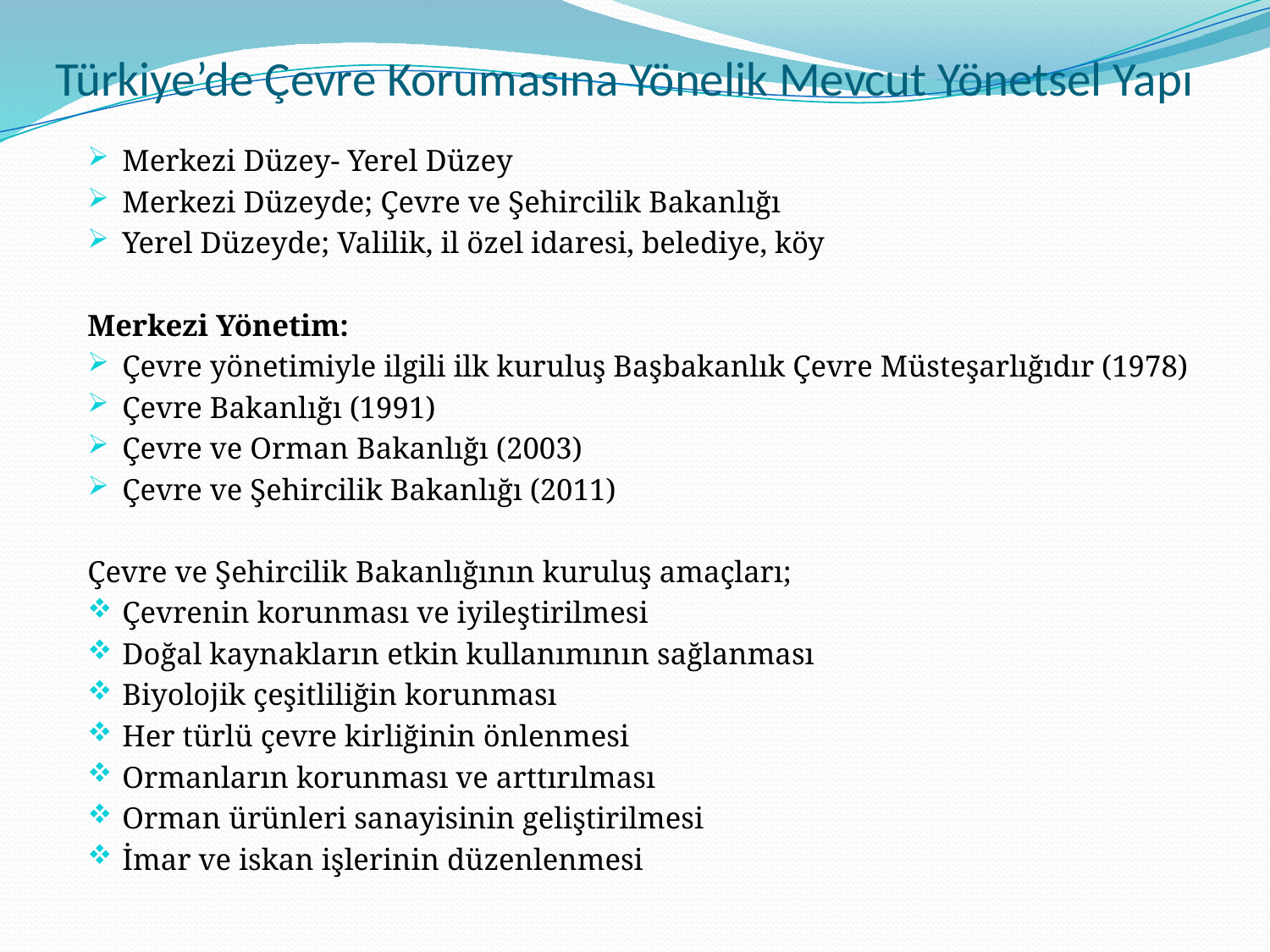

# Türkiye’de Çevre Korumasına Yönelik Mevcut Yönetsel Yapı
Merkezi Düzey- Yerel Düzey
Merkezi Düzeyde; Çevre ve Şehircilik Bakanlığı
Yerel Düzeyde; Valilik, il özel idaresi, belediye, köy

Merkezi Yönetim:
Çevre yönetimiyle ilgili ilk kuruluş Başbakanlık Çevre Müsteşarlığıdır (1978)
Çevre Bakanlığı (1991)
Çevre ve Orman Bakanlığı (2003)
Çevre ve Şehircilik Bakanlığı (2011)

Çevre ve Şehircilik Bakanlığının kuruluş amaçları;
Çevrenin korunması ve iyileştirilmesi
Doğal kaynakların etkin kullanımının sağlanması
Biyolojik çeşitliliğin korunması
Her türlü çevre kirliğinin önlenmesi
Ormanların korunması ve arttırılması
Orman ürünleri sanayisinin geliştirilmesi
İmar ve iskan işlerinin düzenlenmesi